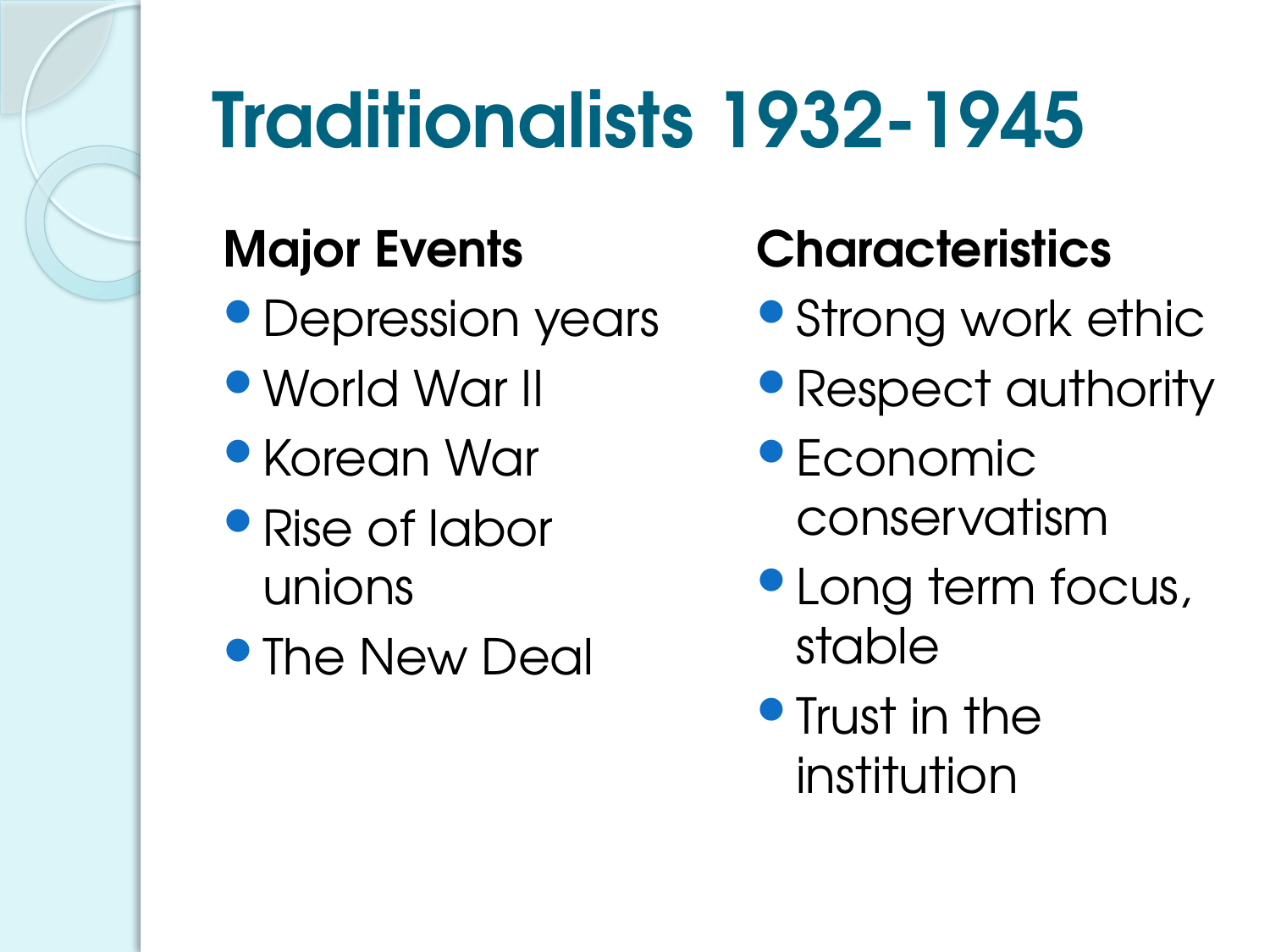

# Traditionalists 1932-1945
Major Events
Depression years
World War II
Korean War
Rise of labor unions
The New Deal
Characteristics
Strong work ethic
Respect authority
Economic conservatism
Long term focus, stable
Trust in the institution